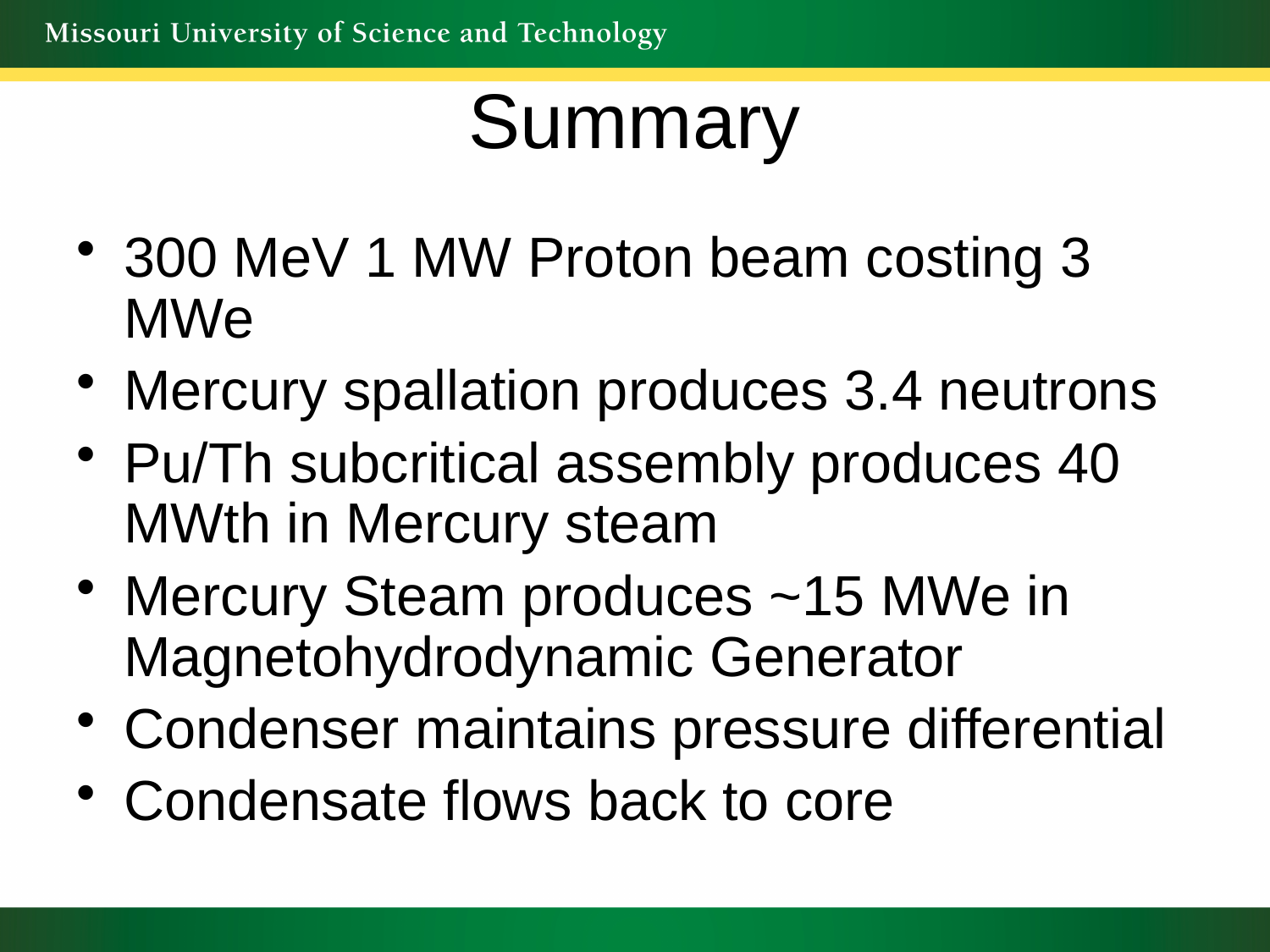

# Summary
300 MeV 1 MW Proton beam costing 3 MWe
Mercury spallation produces 3.4 neutrons
Pu/Th subcritical assembly produces 40 MWth in Mercury steam
Mercury Steam produces ~15 MWe in Magnetohydrodynamic Generator
Condenser maintains pressure differential
Condensate flows back to core